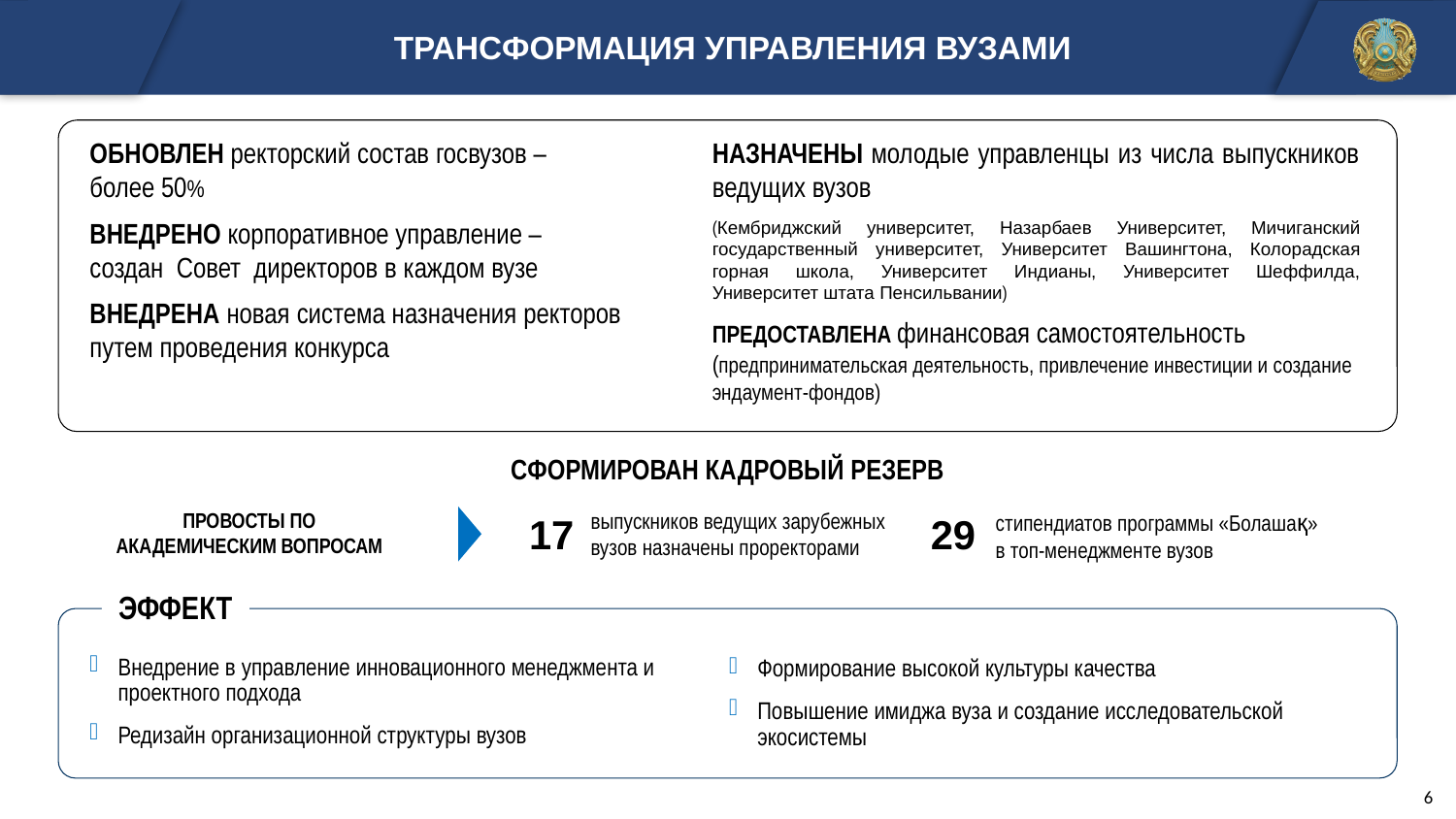

ТРАНСФОРМАЦИЯ УПРАВЛЕНИЯ ВУЗАМИ

ОБНОВЛЕН ректорский состав госвузов –  более 50%
ВНЕДРЕНО корпоративное управление – создан  Совет  директоров в каждом вузе
ВНЕДРЕНА новая система назначения ректоров путем проведения конкурса
НАЗНАЧЕНЫ молодые управленцы из числа выпускников ведущих вузов
(Кембриджский университет, Назарбаев Университет, Мичиганский государственный университет, Университет Вашингтона, Колорадская горная школа, Университет Индианы, Университет Шеффилда, Университет штата Пенсильвании)
ПРЕДОСТАВЛЕНА финансовая самостоятельность (предпринимательская деятельность, привлечение инвестиции и создание эндаумент-фондов)
СФОРМИРОВАН КАДРОВЫЙ РЕЗЕРВ
ПРОВОСТЫ ПО АКАДЕМИЧЕСКИМ ВОПРОСАМ
выпускников ведущих зарубежных вузов назначены проректорами
стипендиатов программы «Болашақ»
в топ-менеджменте вузов
17
29

ЭФФЕКТ

Внедрение в управление инновационного менеджмента и проектного подхода
Редизайн организационной структуры вузов
Формирование высокой культуры качества
Повышение имиджа вуза и создание исследовательской экосистемы
6